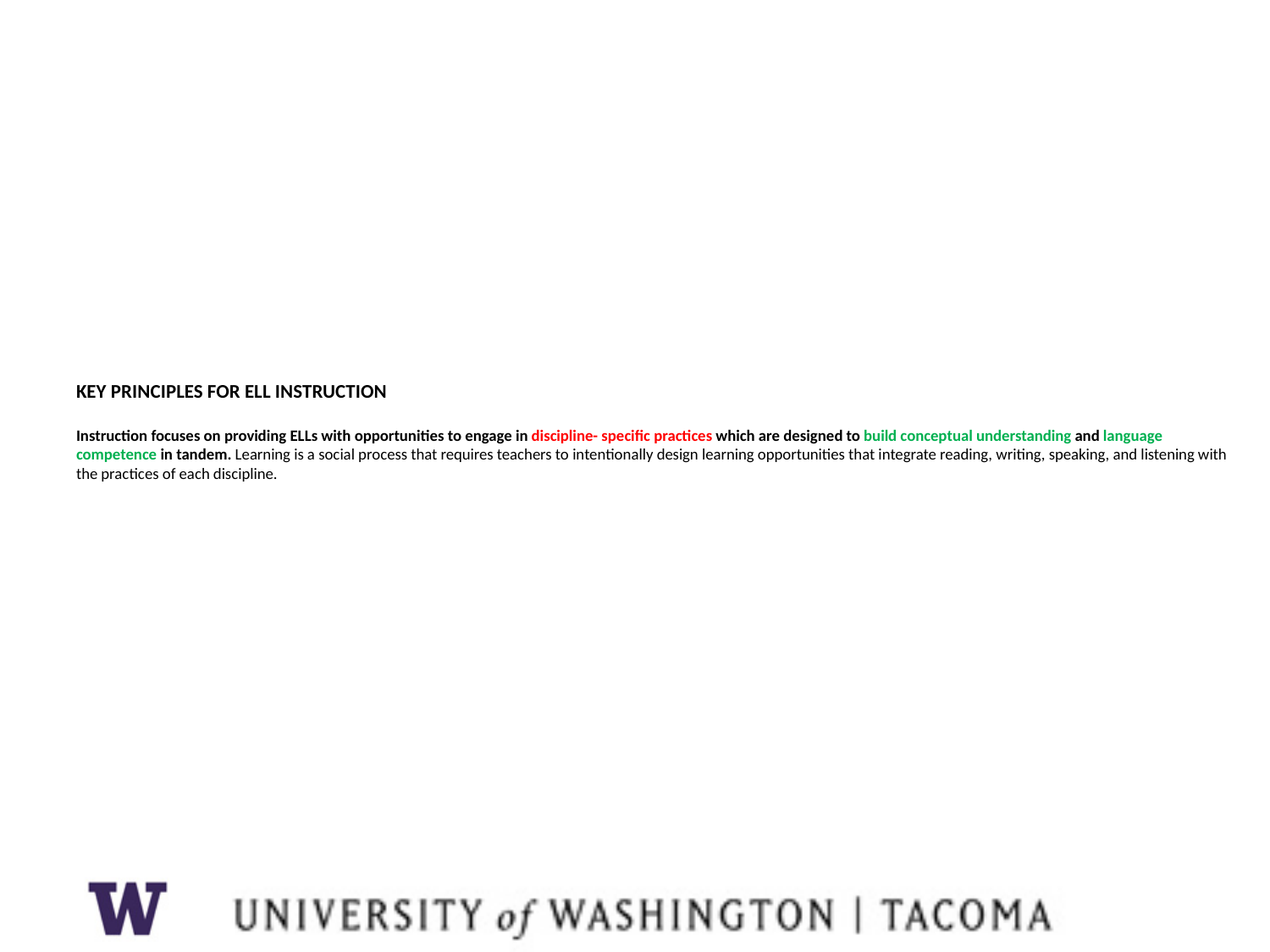

# KEY PRINCIPLES FOR ELL INSTRUCTION Instruction focuses on providing ELLs with opportunities to engage in discipline- specific practices which are designed to build conceptual understanding and language competence in tandem. Learning is a social process that requires teachers to intentionally design learning opportunities that integrate reading, writing, speaking, and listening with the practices of each discipline.